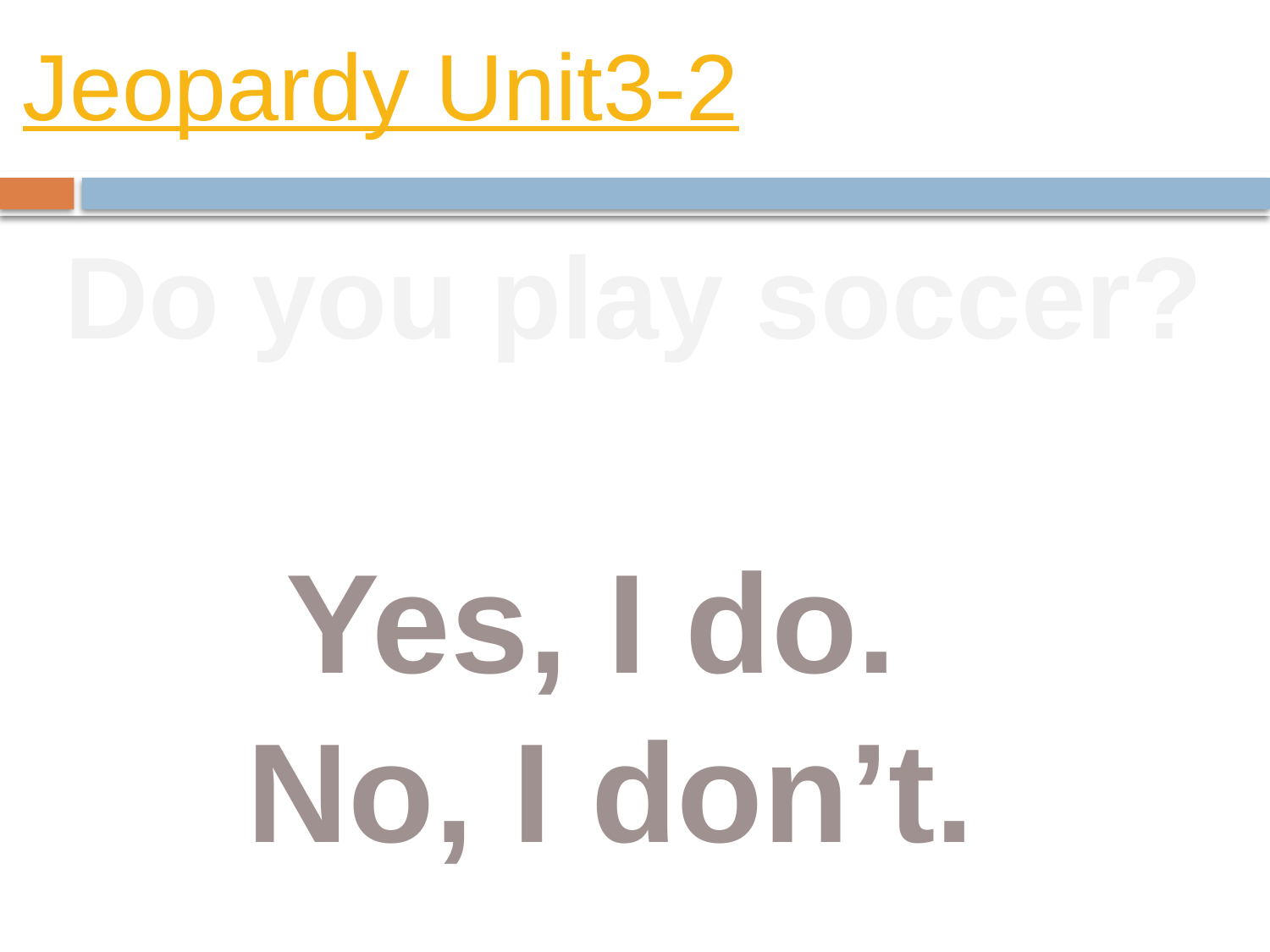

# Jeopardy Unit3-2
Do you play soccer?
Yes, I do.
No, I don’t.